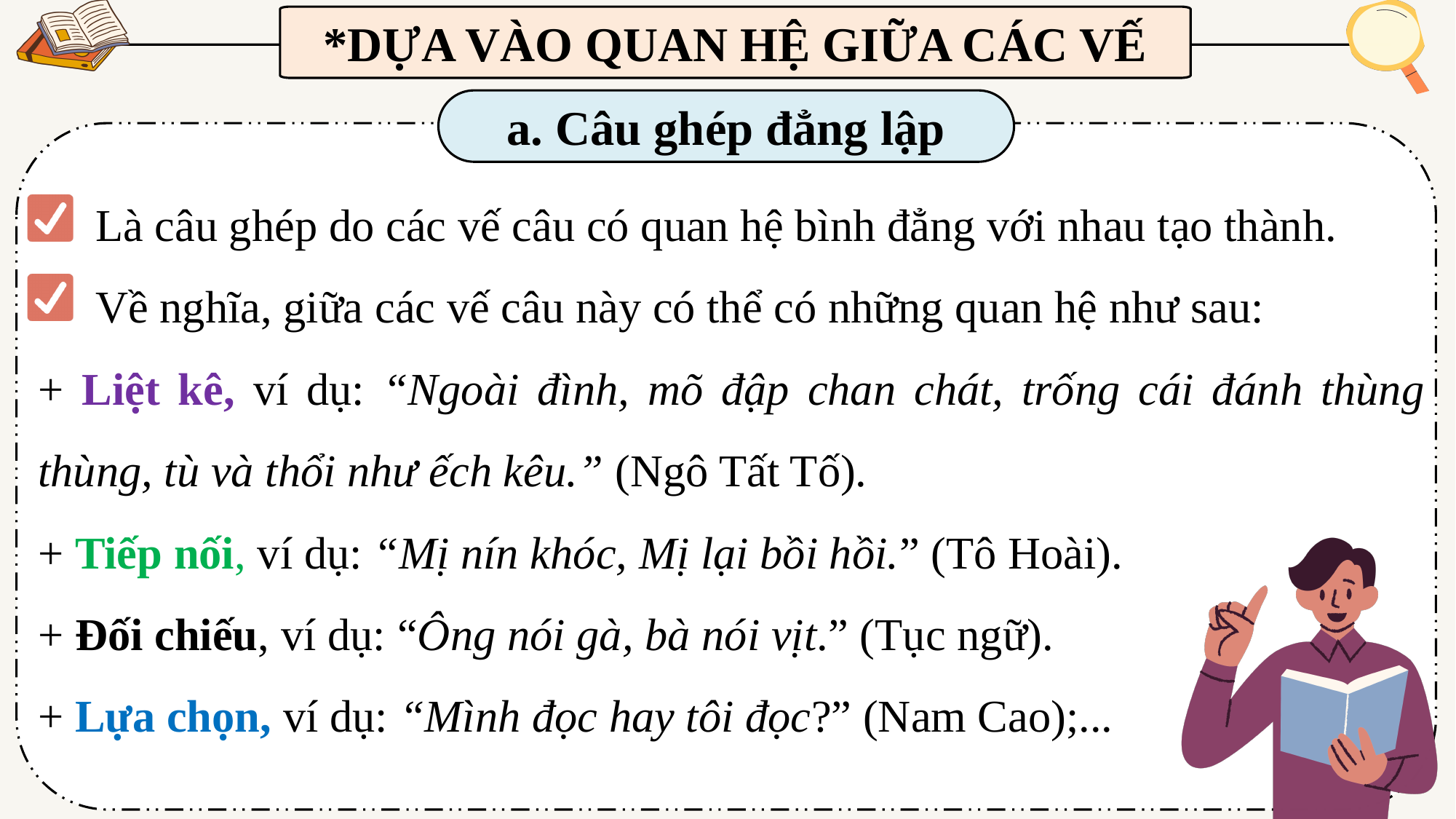

*DỰA VÀO QUAN HỆ GIỮA CÁC VẾ

a. Câu ghép đẳng lập

     Là câu ghép do các vế câu có quan hệ bình đẳng với nhau tạo thành.
     Về nghĩa, giữa các vế câu này có thể có những quan hệ như sau:
+ Liệt kê, ví dụ: “Ngoài đình, mõ đập chan chát, trống cái đánh thùng thùng, tù và thổi như ếch kêu.” (Ngô Tất Tố).
+ Tiếp nối, ví dụ: “Mị nín khóc, Mị lại bồi hồi.” (Tô Hoài).
+ Đối chiếu, ví dụ: “Ông nói gà, bà nói vịt.” (Tục ngữ).
+ Lựa chọn, ví dụ: “Mình đọc hay tôi đọc?” (Nam Cao);...